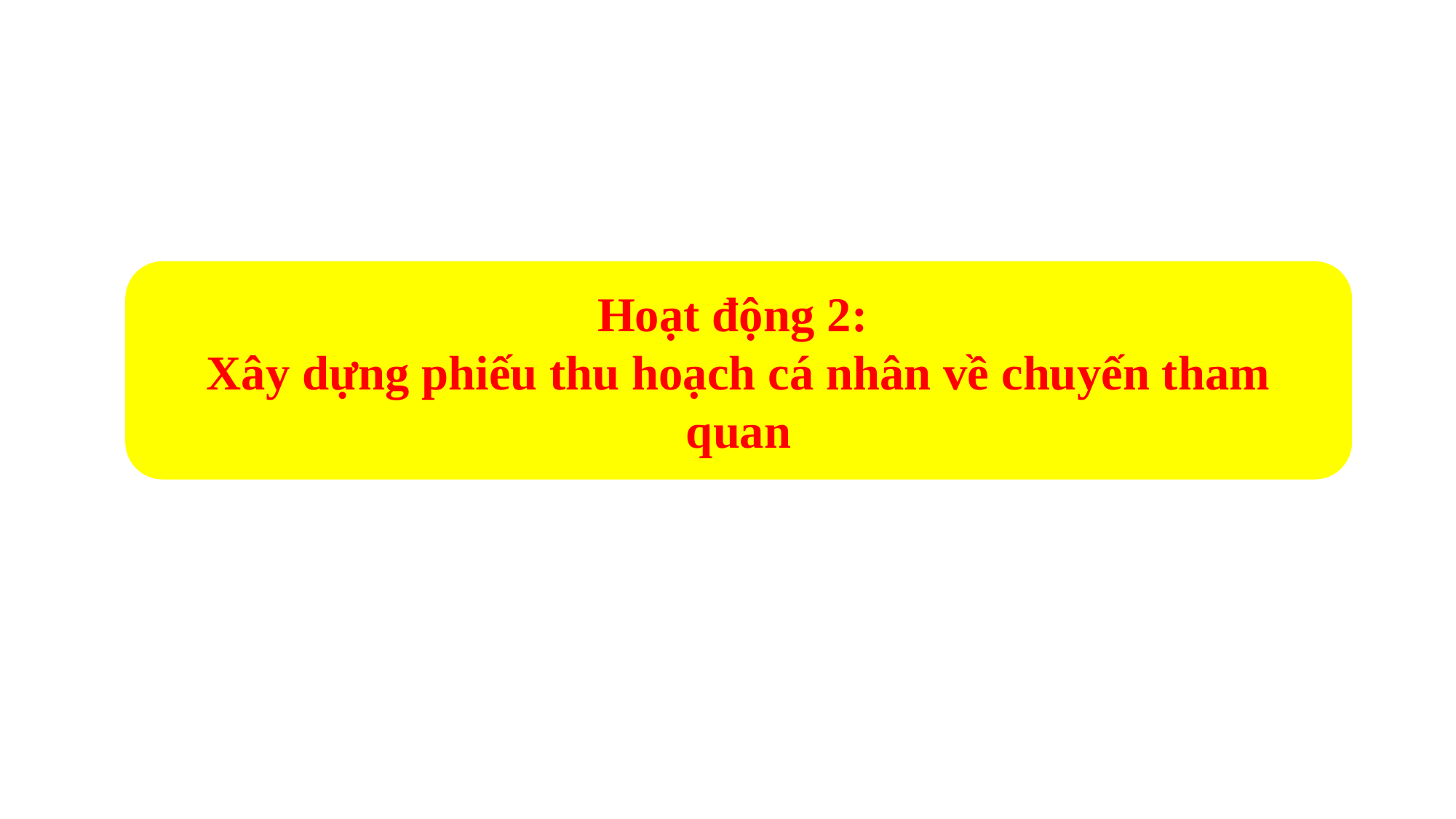

Hoạt động 2:
Xây dựng phiếu thu hoạch cá nhân về chuyến tham quan